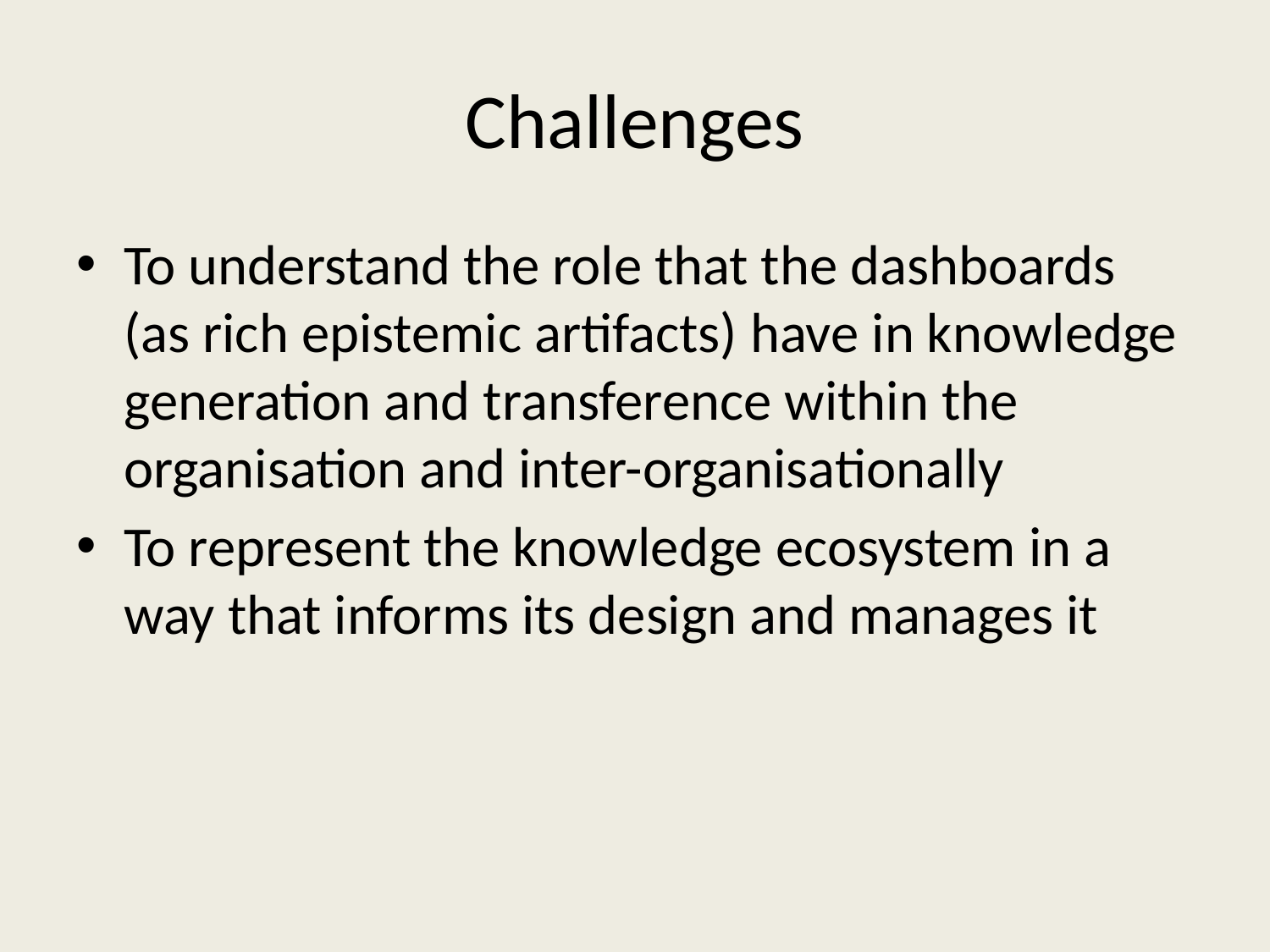

# Challenges
To understand the role that the dashboards (as rich epistemic artifacts) have in knowledge generation and transference within the organisation and inter-organisationally
To represent the knowledge ecosystem in a way that informs its design and manages it